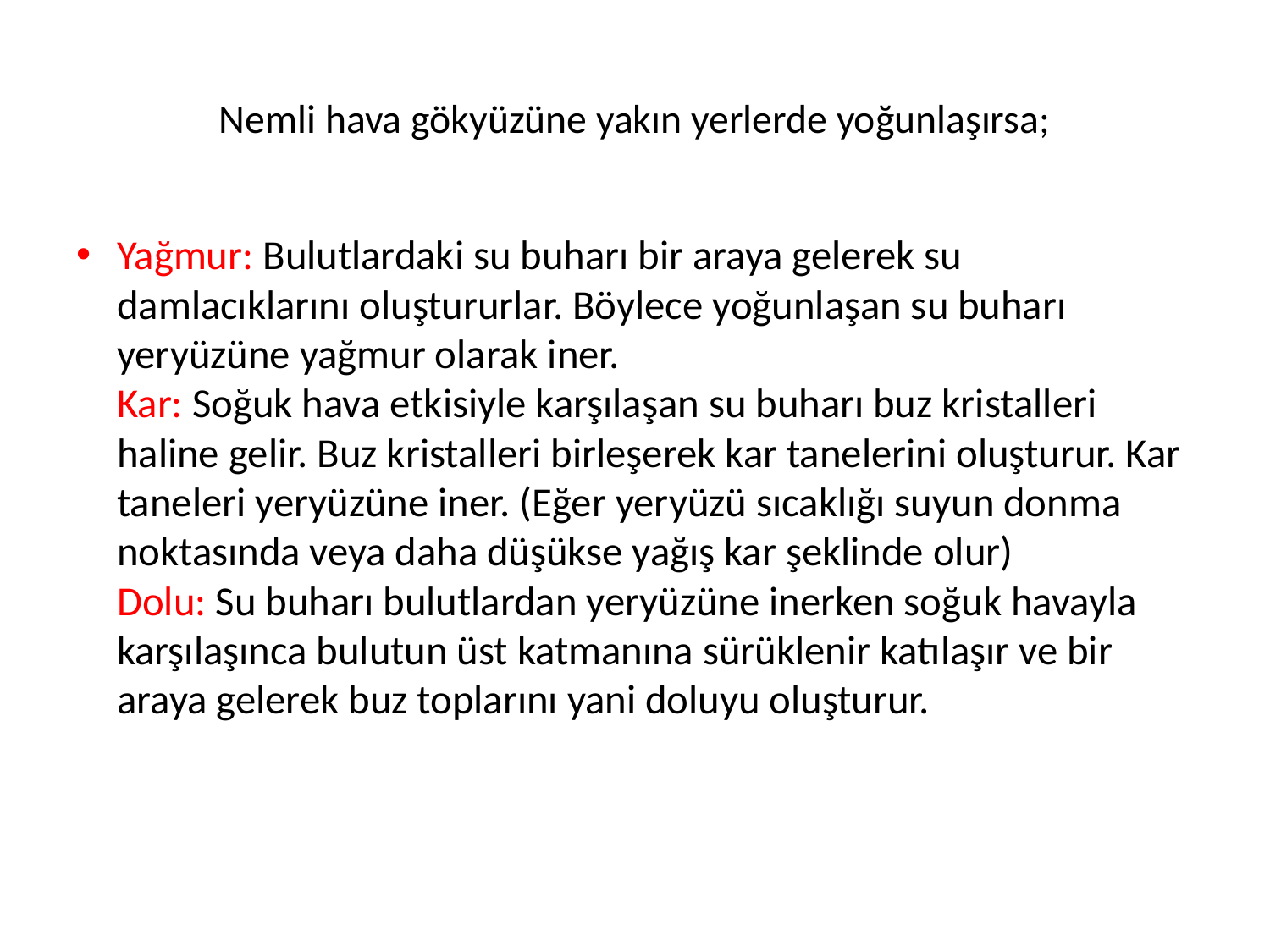

# Nemli hava gökyüzüne yakın yerlerde yoğunlaşırsa;
Yağmur: Bulutlardaki su buharı bir araya gelerek su damlacıklarını oluştururlar. Böylece yoğunlaşan su buharı yeryüzüne yağmur olarak iner.
Kar: Soğuk hava etkisiyle karşılaşan su buharı buz kristalleri haline gelir. Buz kristalleri birleşerek kar tanelerini oluşturur. Kar taneleri yeryüzüne iner. (Eğer yeryüzü sıcaklığı suyun donma noktasında veya daha düşükse yağış kar şeklinde olur)
Dolu: Su buharı bulutlardan yeryüzüne inerken soğuk havayla karşılaşınca bulutun üst katmanına sürüklenir katılaşır ve bir araya gelerek buz toplarını yani doluyu oluşturur.